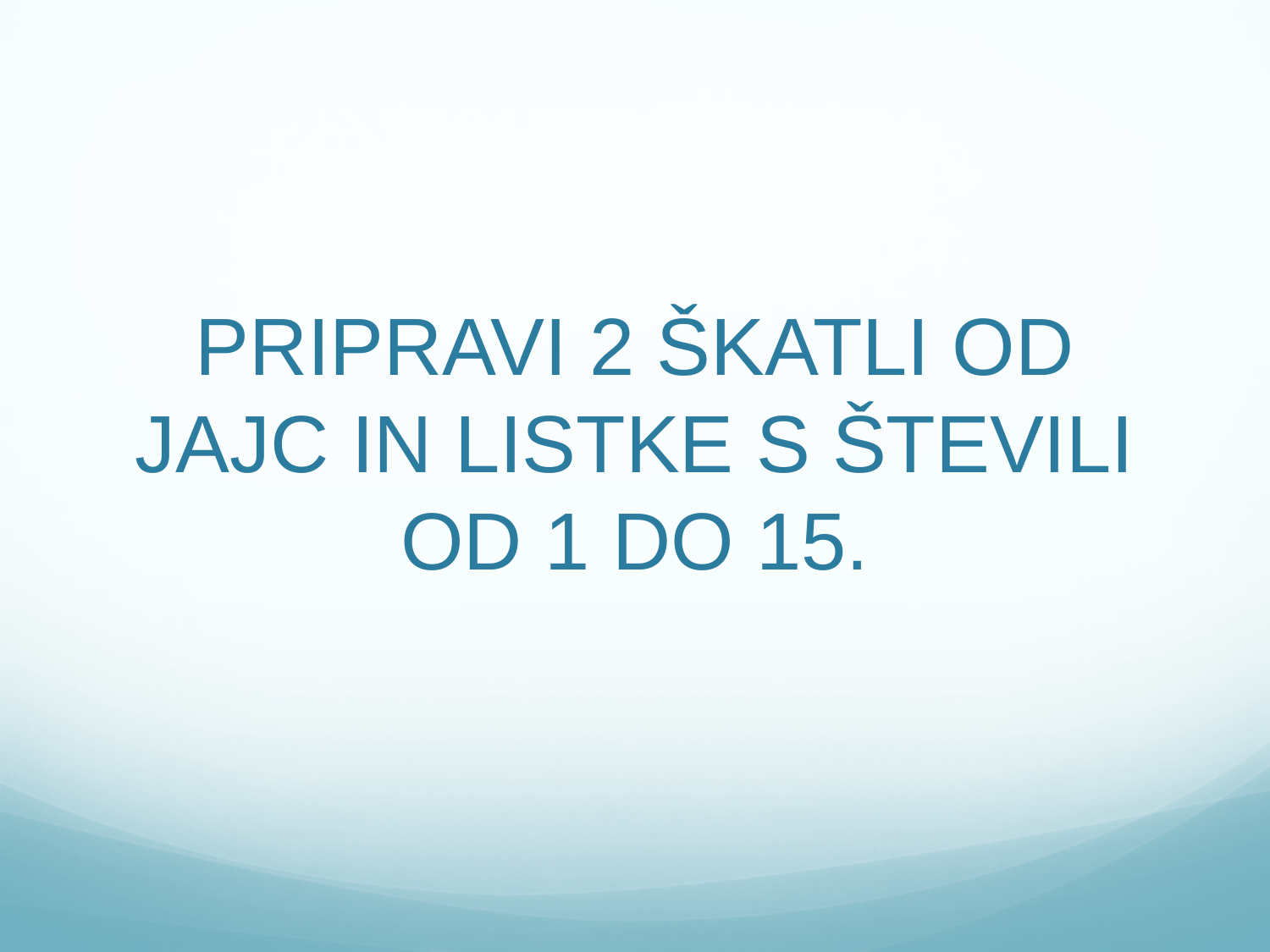

# PRIPRAVI 2 ŠKATLI OD JAJC IN LISTKE S ŠTEVILI OD 1 DO 15.